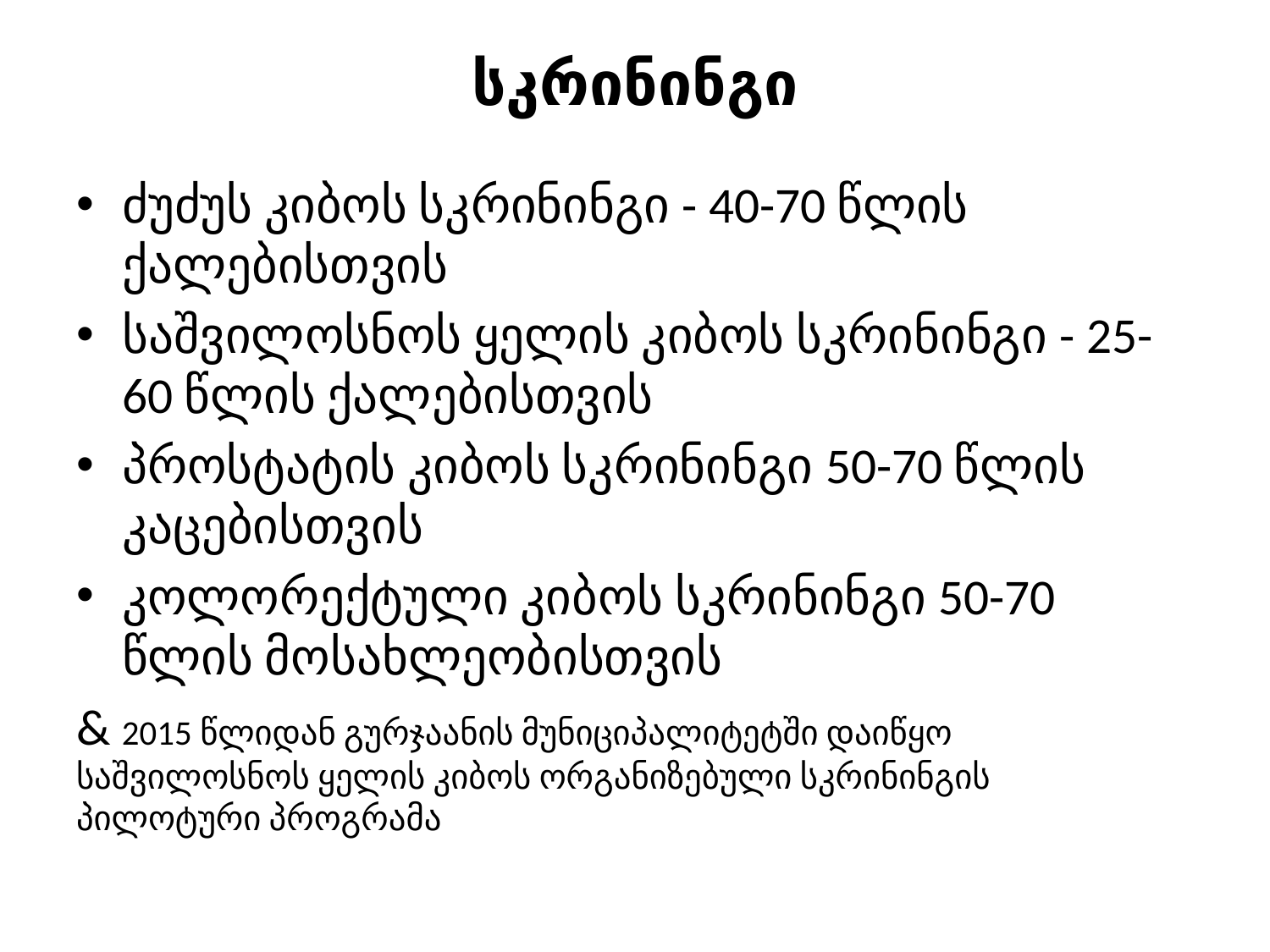

# სკრინინგი
ძუძუს კიბოს სკრინინგი - 40-70 წლის ქალებისთვის
საშვილოსნოს ყელის კიბოს სკრინინგი - 25-60 წლის ქალებისთვის
პროსტატის კიბოს სკრინინგი 50-70 წლის კაცებისთვის
კოლორექტული კიბოს სკრინინგი 50-70 წლის მოსახლეობისთვის
& 2015 წლიდან გურჯაანის მუნიციპალიტეტში დაიწყო საშვილოსნოს ყელის კიბოს ორგანიზებული სკრინინგის   პილოტური პროგრამა